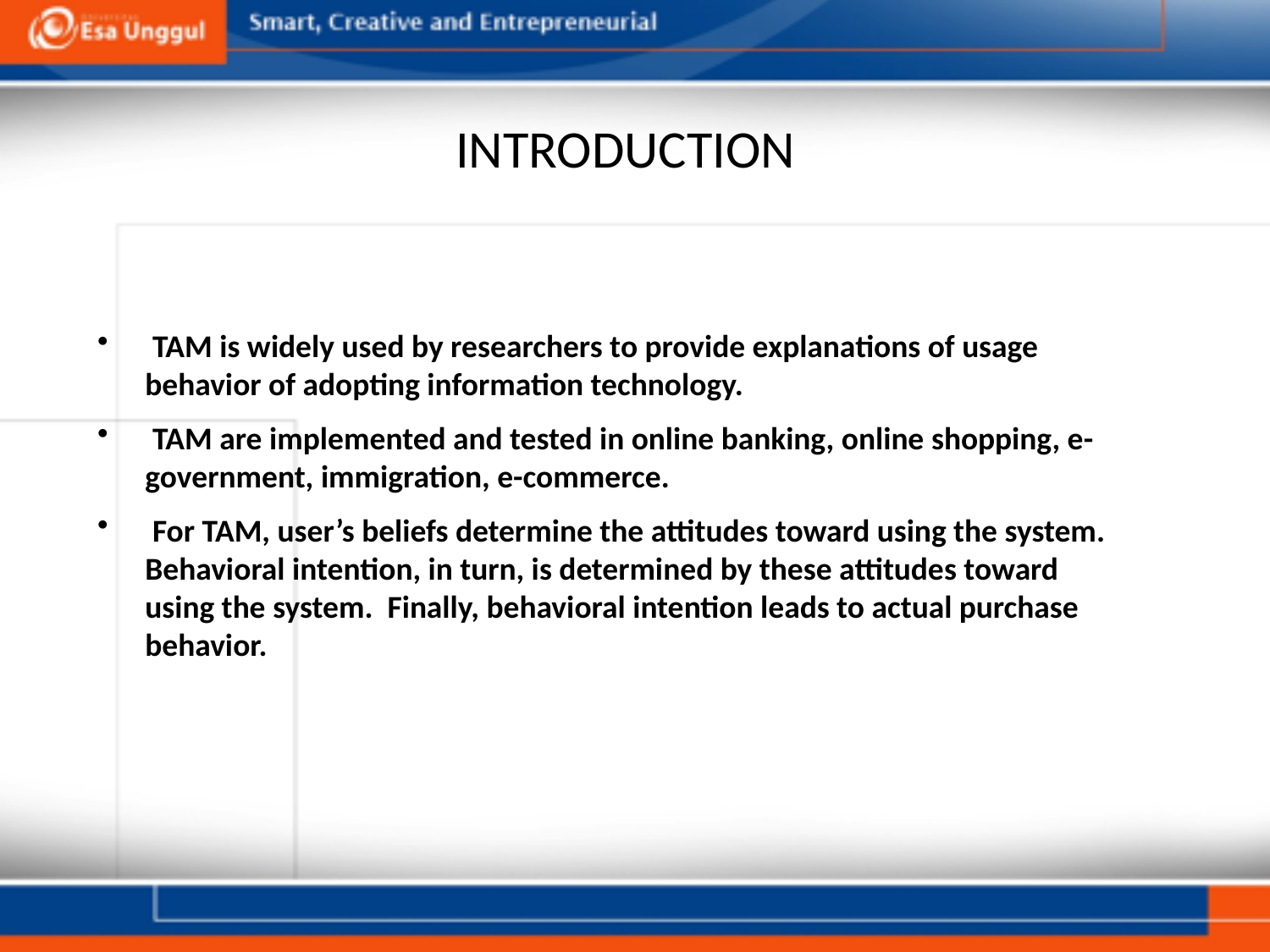

# INTRODUCTION
 TAM is widely used by researchers to provide explanations of usage behavior of adopting information technology.
 TAM are implemented and tested in online banking, online shopping, e-government, immigration, e-commerce.
 For TAM, user’s beliefs determine the attitudes toward using the system. Behavioral intention, in turn, is determined by these attitudes toward using the system.  Finally, behavioral intention leads to actual purchase behavior.